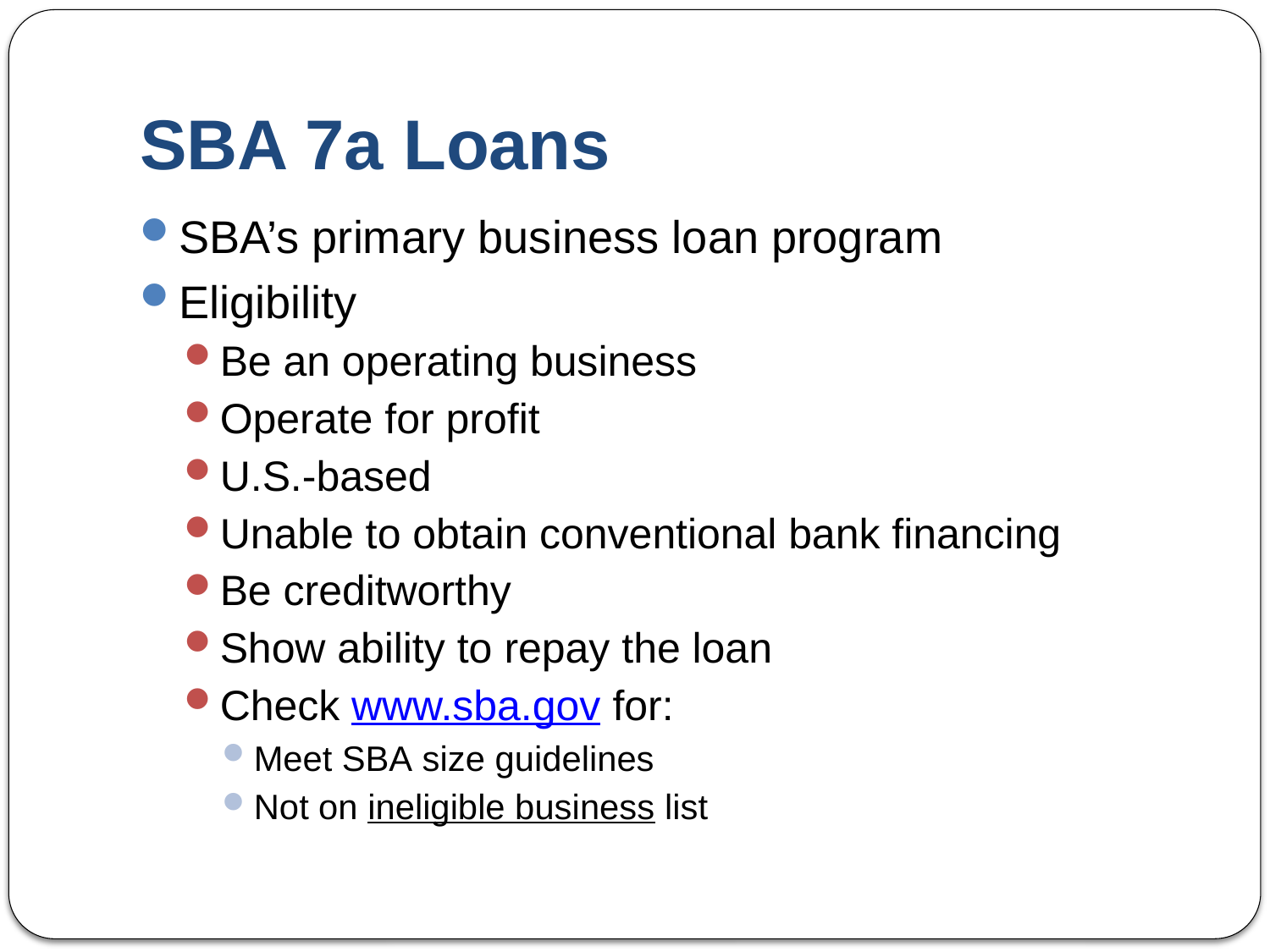

# SBA 7a Loans
SBA’s primary business loan program
Eligibility
Be an operating business
Operate for profit
U.S.-based
Unable to obtain conventional bank financing
Be creditworthy
Show ability to repay the loan
Check www.sba.gov for:
Meet SBA size guidelines
Not on ineligible business list